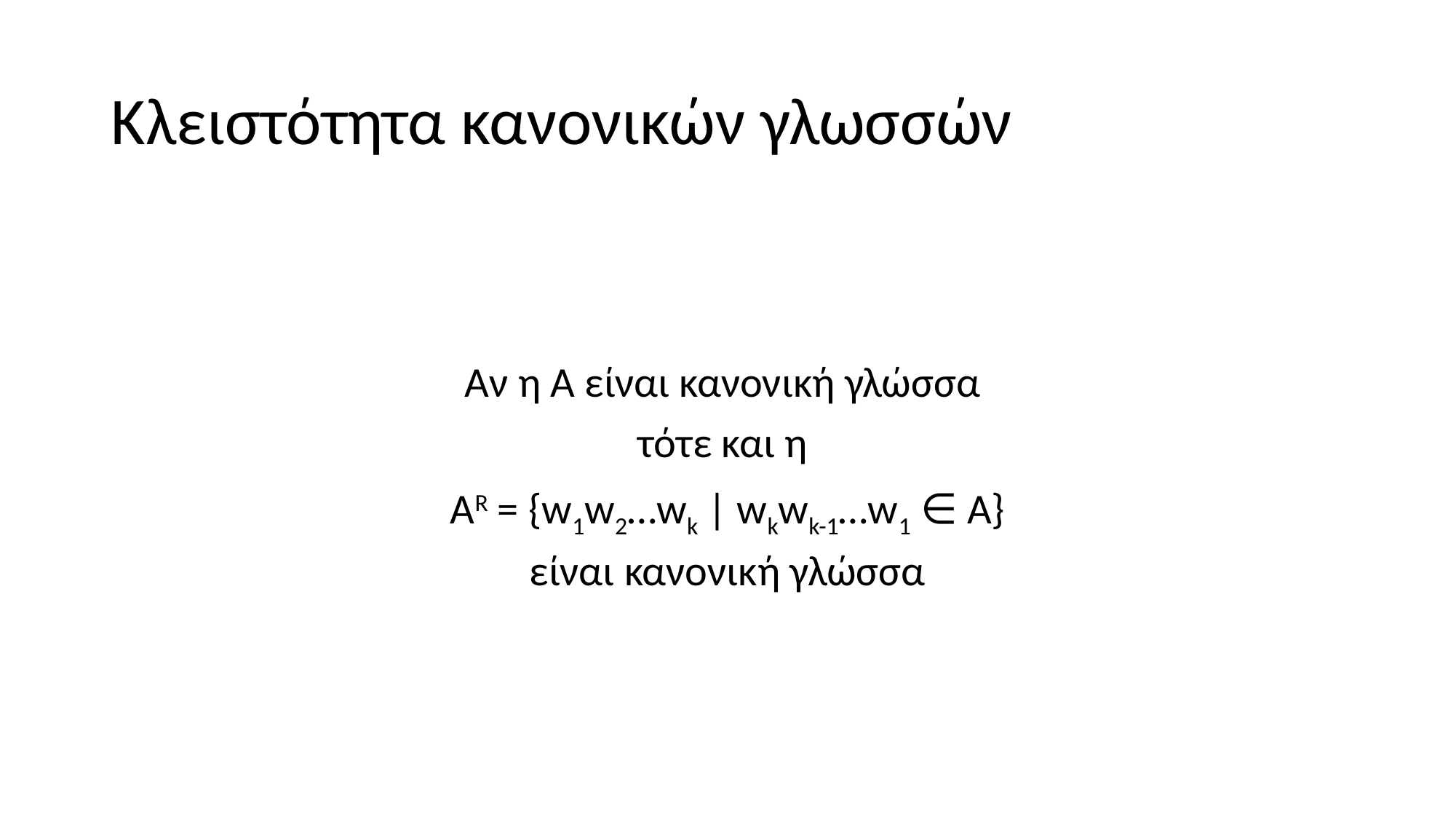

# Κλειστότητα κανονικών γλωσσών
Αν η A είναι κανονική γλώσσα
τότε και η
AR = {w1w2…wk | wkwk-1…w1 ∈ A}
είναι κανονική γλώσσα